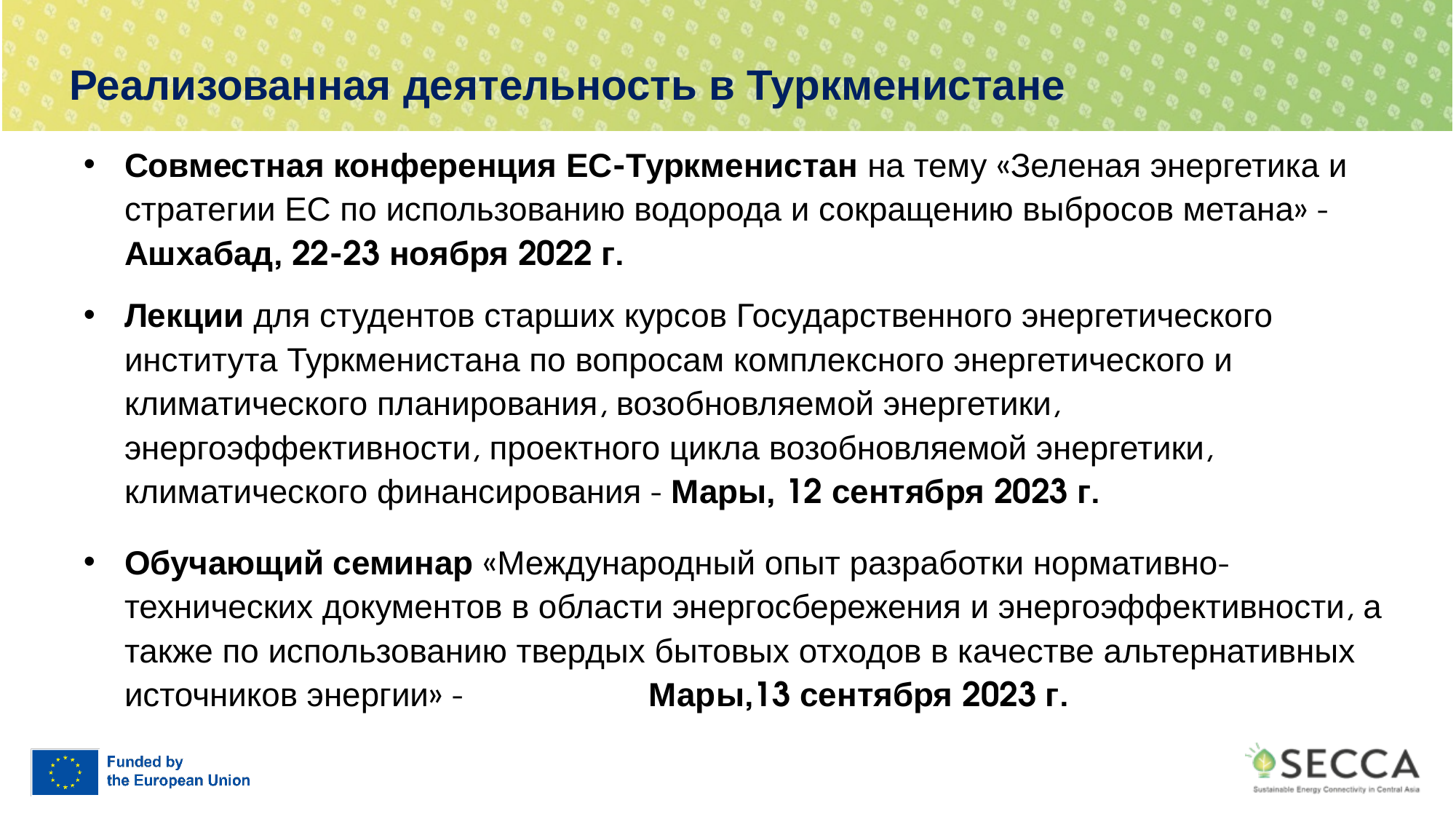

# Реализованная деятельность в Туркменистане
Совместная конференция ЕС-Туркменистан на тему «Зеленая энергетика и стратегии ЕС по использованию водорода и сокращению выбросов метана» - Ашхабад, 22-23 ноября 2022 г.
Лекции для студентов старших курсов Государственного энергетического института Туркменистана по вопросам комплексного энергетического и климатического планирования, возобновляемой энергетики, энергоэффективности, проектного цикла возобновляемой энергетики, климатического финансирования - Мары, 12 сентября 2023 г.
Обучающий семинар «Международный опыт разработки нормативно-технических документов в области энергосбережения и энергоэффективности, а также по использованию твердых бытовых отходов в качестве альтернативных источников энергии» -                    Мары,13 сентября 2023 г.